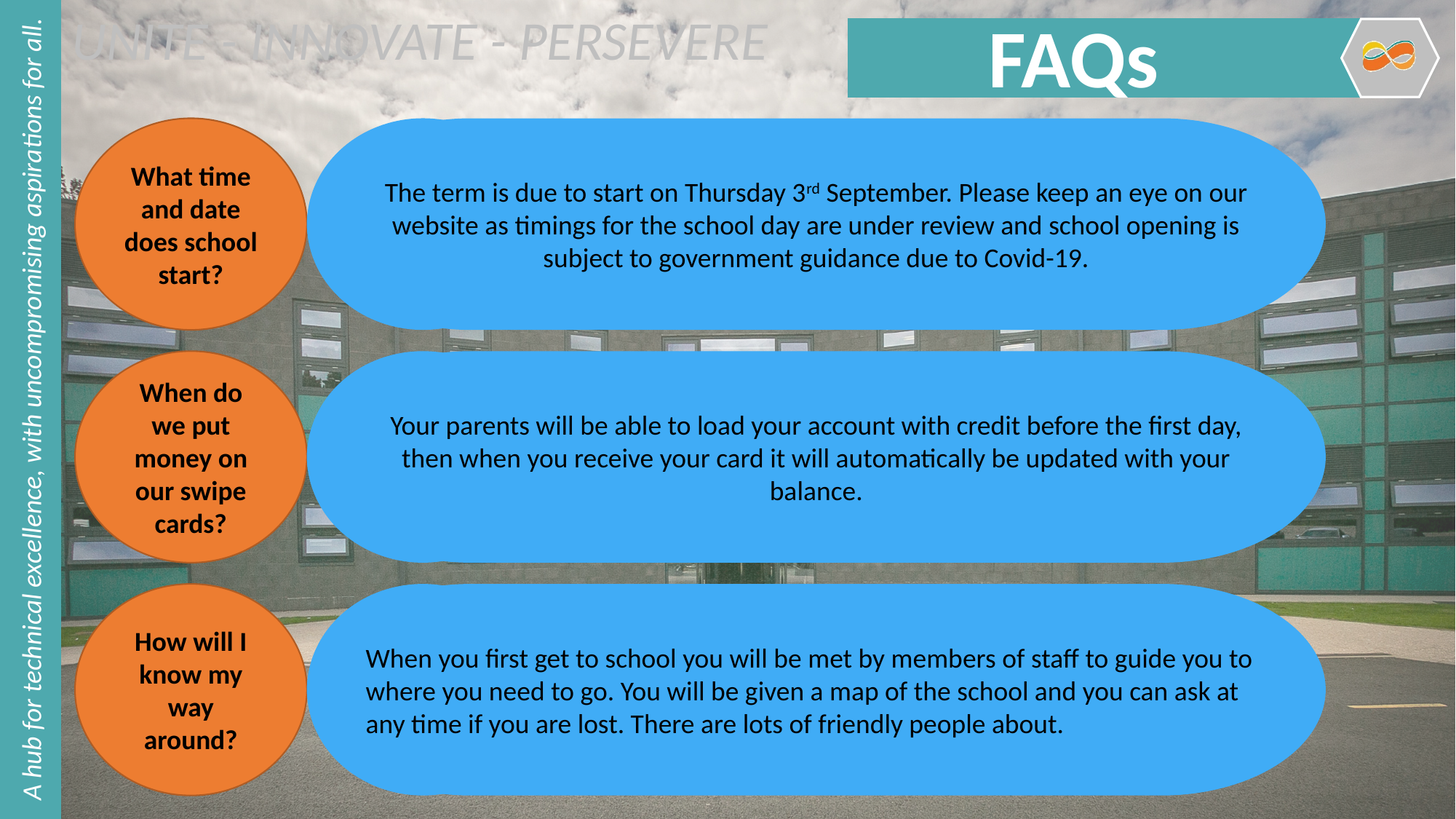

FAQs

What time and date does school start?

The term is due to start on Thursday 3rd September. Please keep an eye on our website as timings for the school day are under review and school opening is subject to government guidance due to Covid-19.
When do we put money on our swipe cards?

Your parents will be able to load your account with credit before the first day, then when you receive your card it will automatically be updated with your balance.
How will I know my way around?

When you first get to school you will be met by members of staff to guide you to where you need to go. You will be given a map of the school and you can ask at any time if you are lost. There are lots of friendly people about.